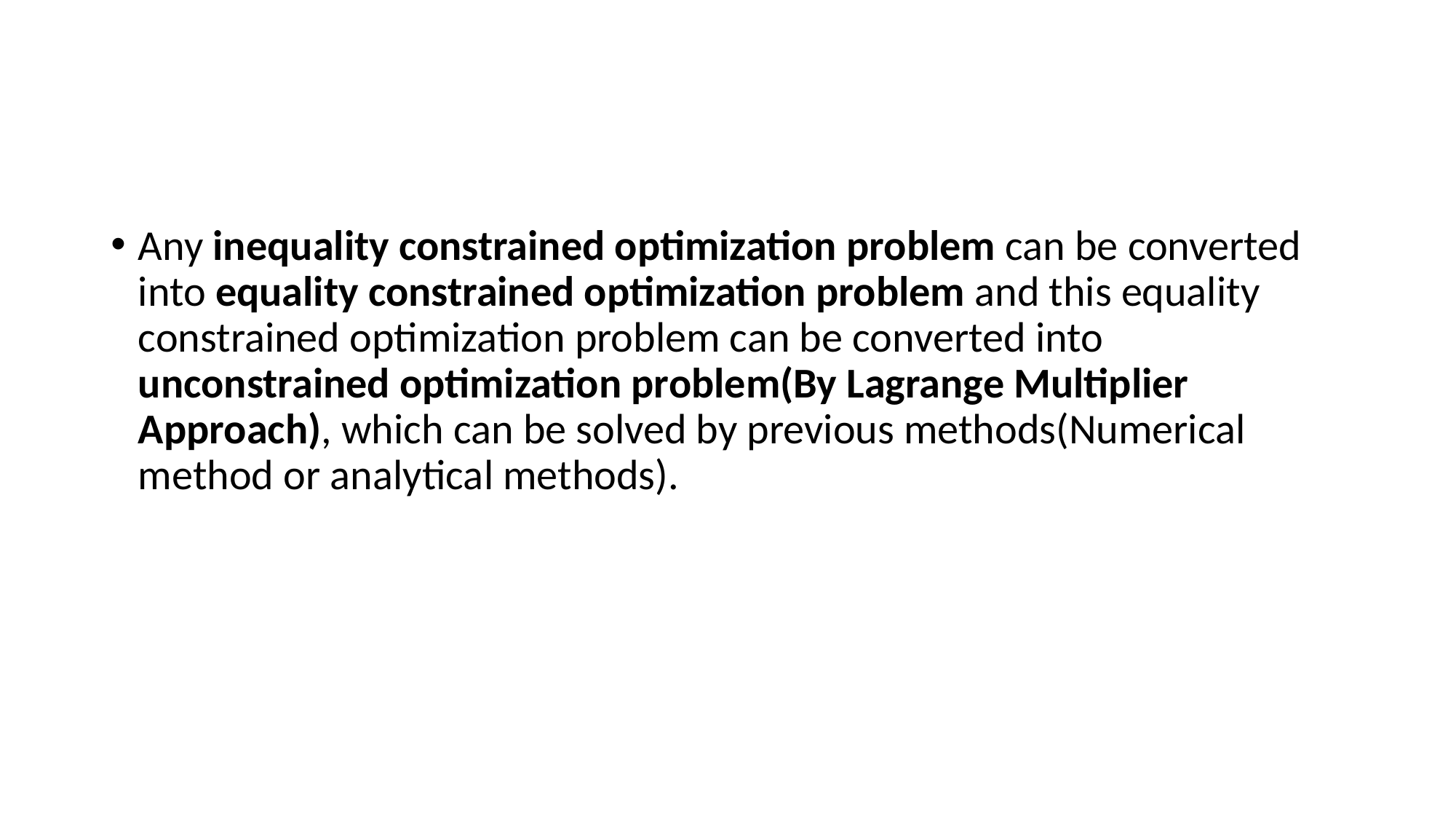

#
Any inequality constrained optimization problem can be converted into equality constrained optimization problem and this equality constrained optimization problem can be converted into unconstrained optimization problem(By Lagrange Multiplier Approach), which can be solved by previous methods(Numerical method or analytical methods).